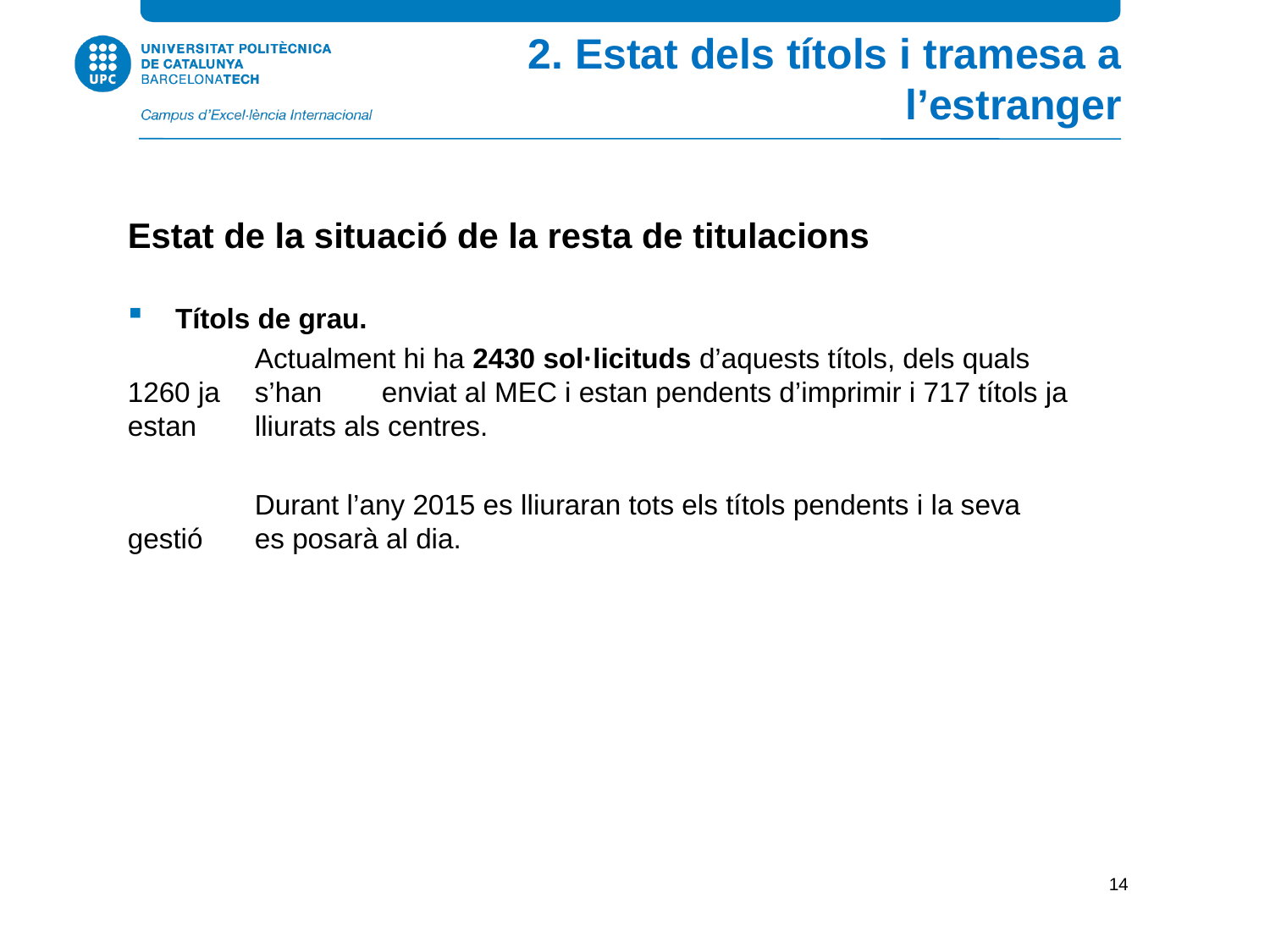

2. Estat dels títols i tramesa a l’estranger

Estat de la situació de la resta de titulacions

Títols de grau.
	Actualment hi ha 2430 sol·licituds d’aquests títols, dels quals 1260 ja 	s’han 	enviat al MEC i estan pendents d’imprimir i 717 títols ja estan 	lliurats als centres.

	Durant l’any 2015 es lliuraran tots els títols pendents i la seva gestió 	es posarà al dia.

14